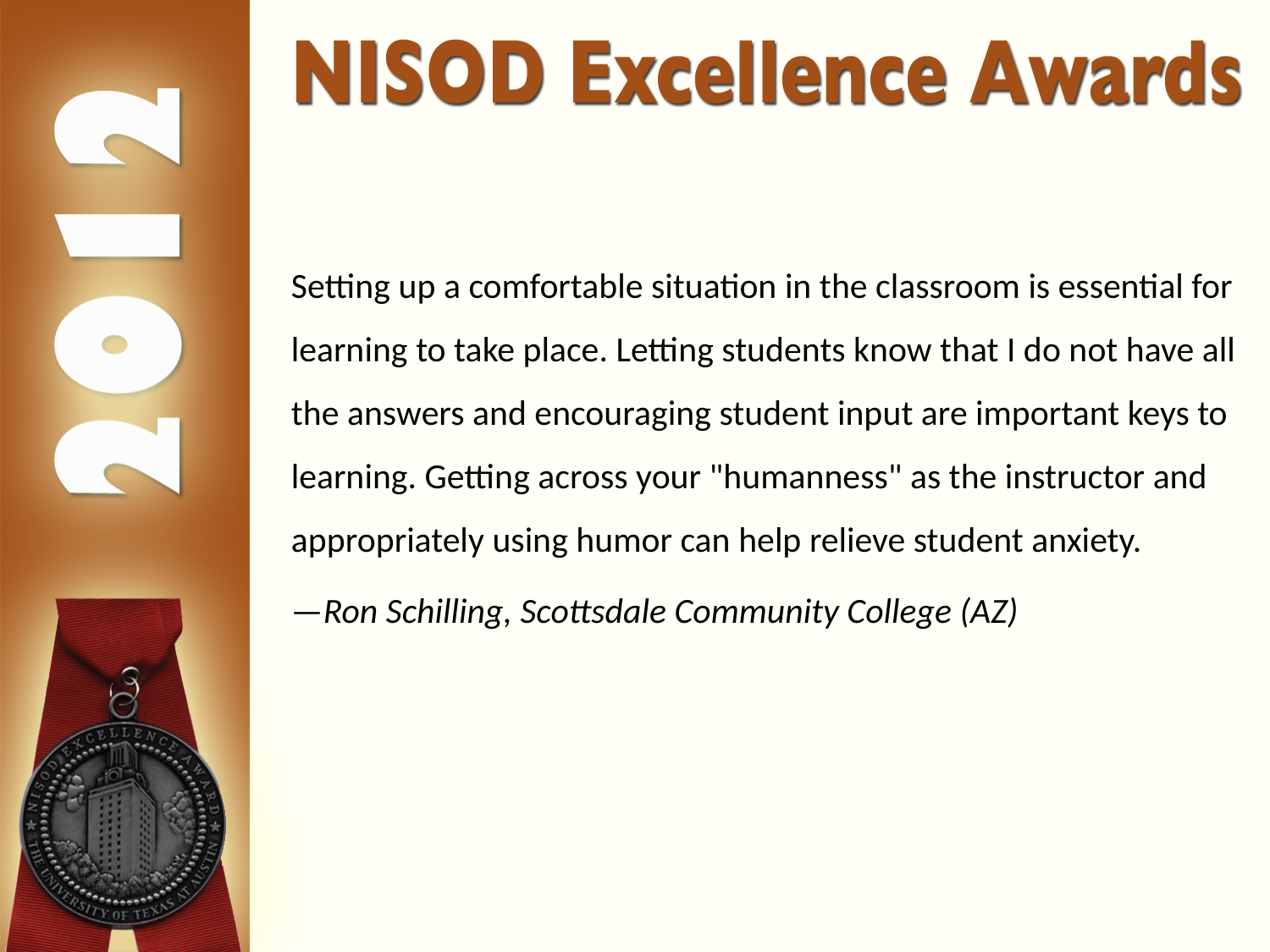

Setting up a comfortable situation in the classroom is essential for learning to take place. Letting students know that I do not have all the answers and encouraging student input are important keys to learning. Getting across your "humanness" as the instructor and appropriately using humor can help relieve student anxiety.
—Ron Schilling, Scottsdale Community College (AZ)